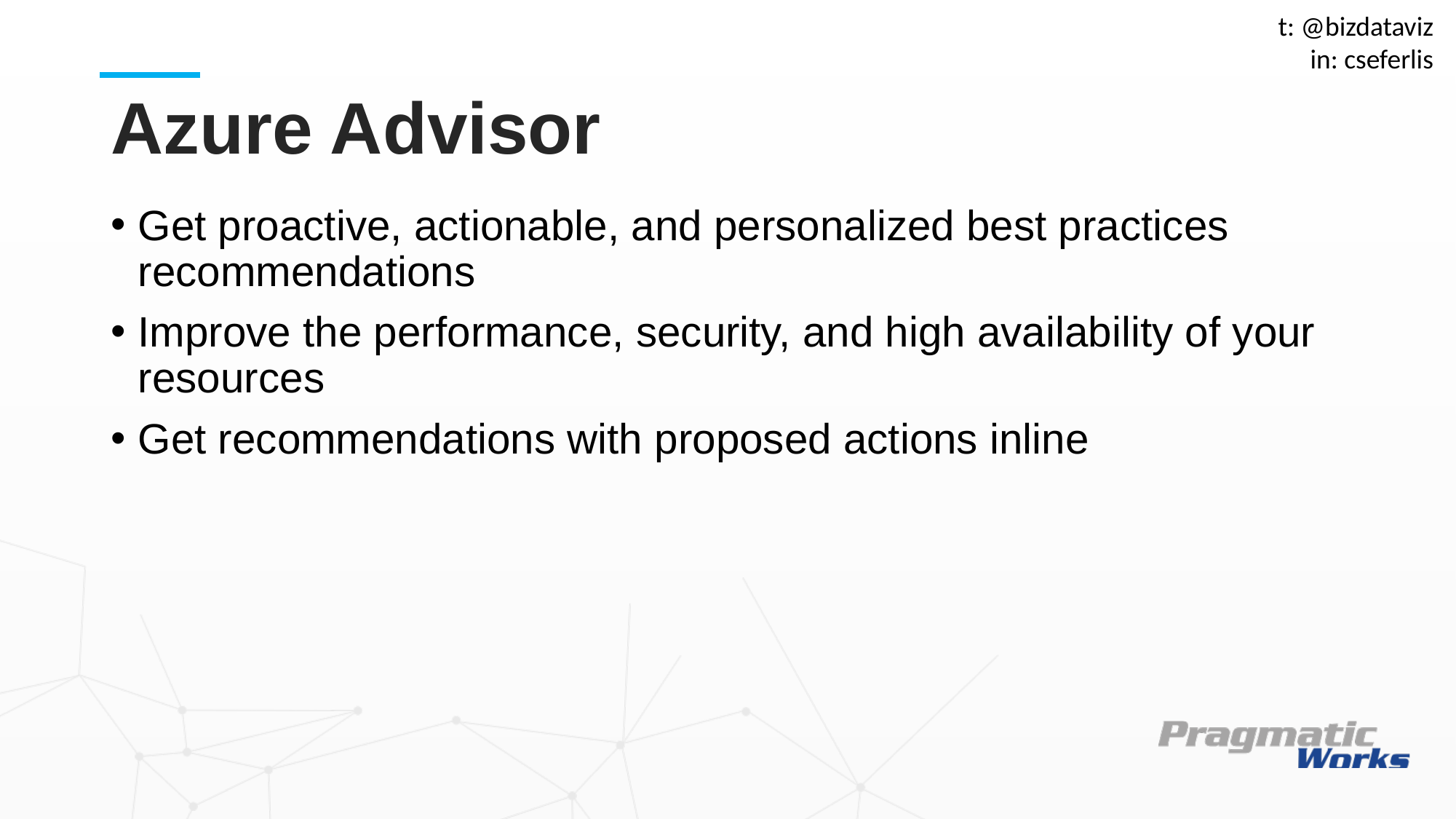

t: @bizdataviz
in: cseferlis
# Azure Advisor
Get proactive, actionable, and personalized best practices recommendations
Improve the performance, security, and high availability of your resources
Get recommendations with proposed actions inline